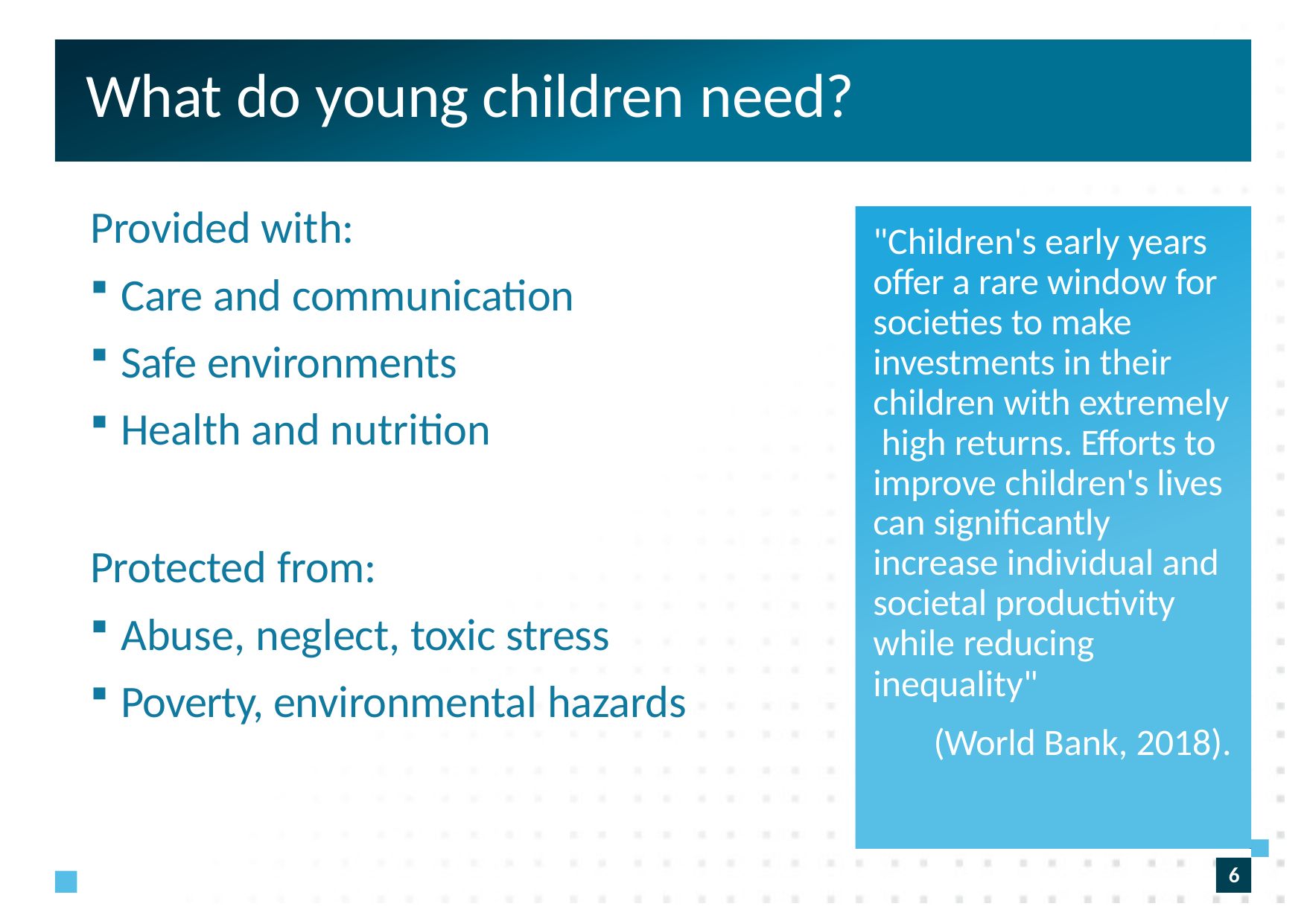

# What do young children need?
Provided with:
Care and communication
Safe environments
Health and nutrition

Protected from:
Abuse, neglect, toxic stress
Poverty, environmental hazards

"Children's early years  offer a rare window for  societies to make  investments in their  children with extremely  high returns. Efforts to  improve children's lives  can significantly  increase individual and  societal productivity  while reducing  inequality"
(World Bank, 2018).

6